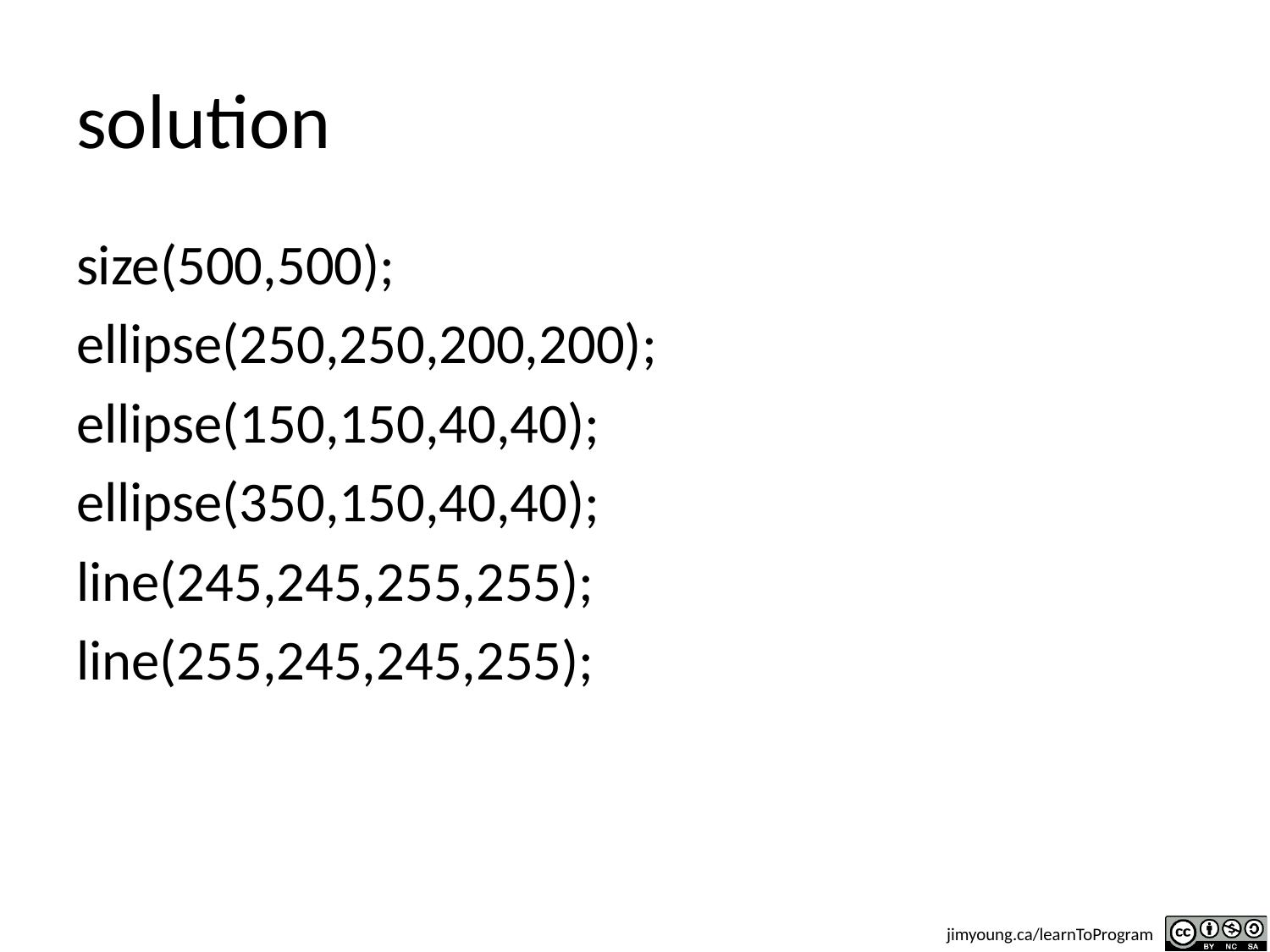

# solution
size(500,500);
ellipse(250,250,200,200);
ellipse(150,150,40,40);
ellipse(350,150,40,40);
line(245,245,255,255);
line(255,245,245,255);